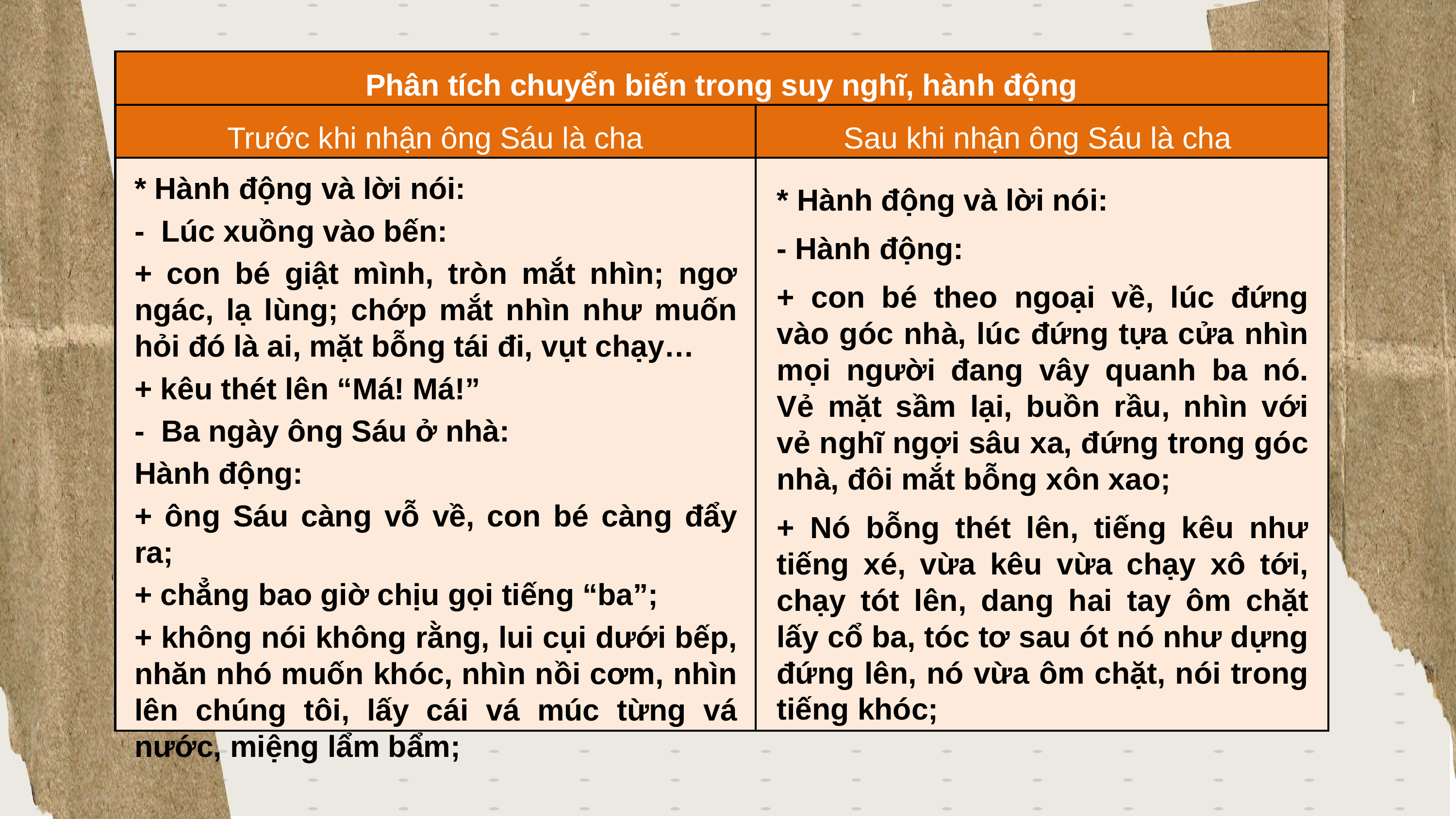

| Phân tích chuyển biến trong suy nghĩ, hành động |  |
| --- | --- |
| Trước khi nhận ông Sáu là cha | Sau khi nhận ông Sáu là cha |
|  |  |
* Hành động và lời nói:
-  Lúc xuồng vào bến:
+ con bé giật mình, tròn mắt nhìn; ngơ ngác, lạ lùng; chớp mắt nhìn như muốn hỏi đó là ai, mặt bỗng tái đi, vụt chạy…
+ kêu thét lên “Má! Má!”
-  Ba ngày ông Sáu ở nhà:
Hành động:
+ ông Sáu càng vỗ về, con bé càng đẩy ra;
+ chẳng bao giờ chịu gọi tiếng “ba”;
+ không nói không rằng, lui cụi dưới bếp, nhăn nhó muốn khóc, nhìn nồi cơm, nhìn lên chúng tôi, lấy cái vá múc từng vá nước, miệng lẩm bẩm;

* Hành động và lời nói:
- Hành động:
+ con bé theo ngoại về, lúc đứng vào góc nhà, lúc đứng tựa cửa nhìn mọi người đang vây quanh ba nó. Vẻ mặt sầm lại, buồn rầu, nhìn với vẻ nghĩ ngợi sâu xa, đứng trong góc nhà, đôi mắt bỗng xôn xao;
+ Nó bỗng thét lên, tiếng kêu như tiếng xé, vừa kêu vừa chạy xô tới, chạy tót lên, dang hai tay ôm chặt lấy cổ ba, tóc tơ sau ót nó như dựng đứng lên, nó vừa ôm chặt, nói trong tiếng khóc;